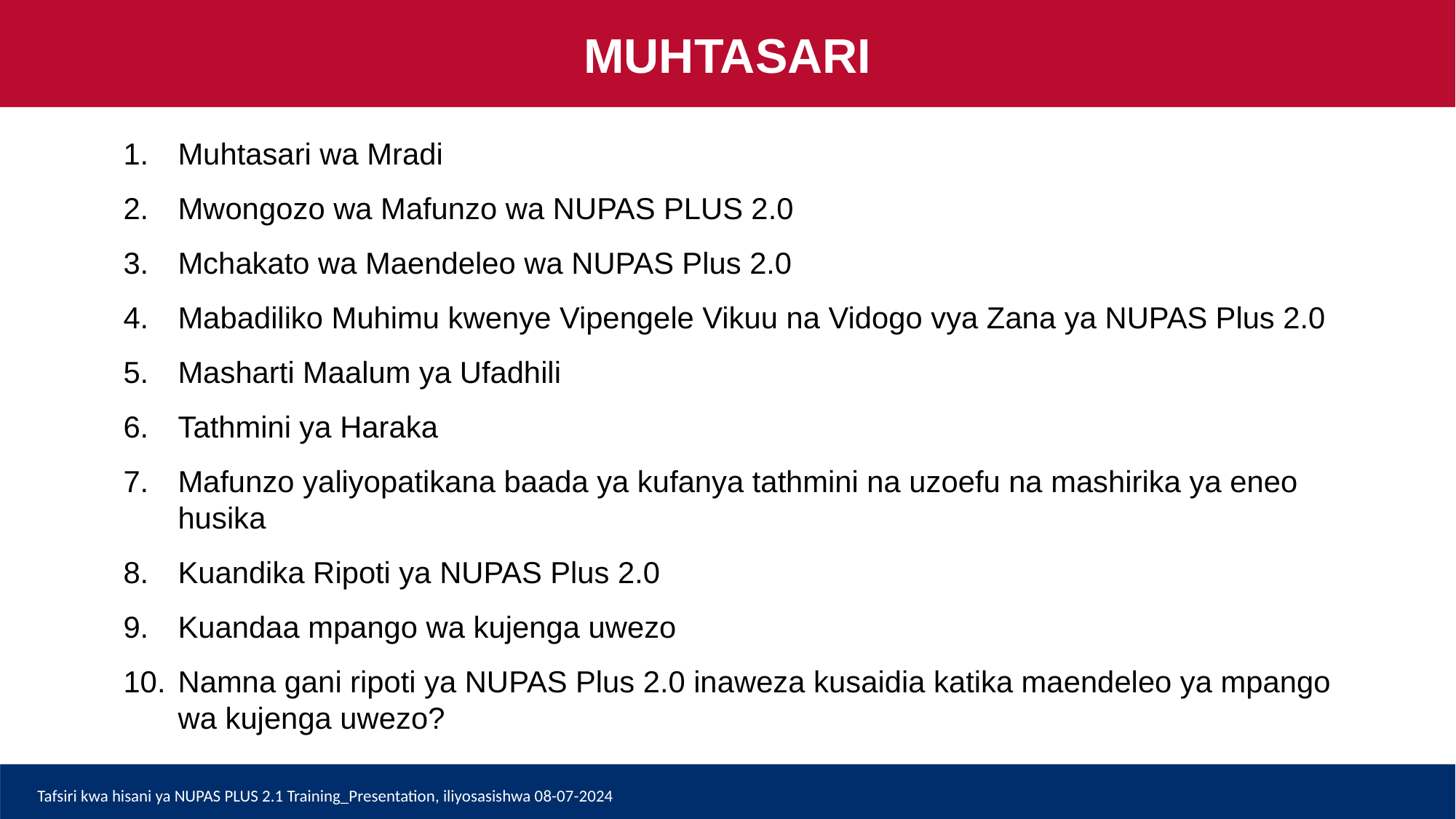

MUHTASARI
Muhtasari wa Mradi
Mwongozo wa Mafunzo wa NUPAS PLUS 2.0
Mchakato wa Maendeleo wa NUPAS Plus 2.0
Mabadiliko Muhimu kwenye Vipengele Vikuu na Vidogo vya Zana ya NUPAS Plus 2.0
Masharti Maalum ya Ufadhili
Tathmini ya Haraka
Mafunzo yaliyopatikana baada ya kufanya tathmini na uzoefu na mashirika ya eneo husika
Kuandika Ripoti ya NUPAS Plus 2.0
Kuandaa mpango wa kujenga uwezo
Namna gani ripoti ya NUPAS Plus 2.0 inaweza kusaidia katika maendeleo ya mpango wa kujenga uwezo?

Tafsiri kwa hisani ya NUPAS PLUS 2.1 Training_Presentation, iliyosasishwa 08-07-2024